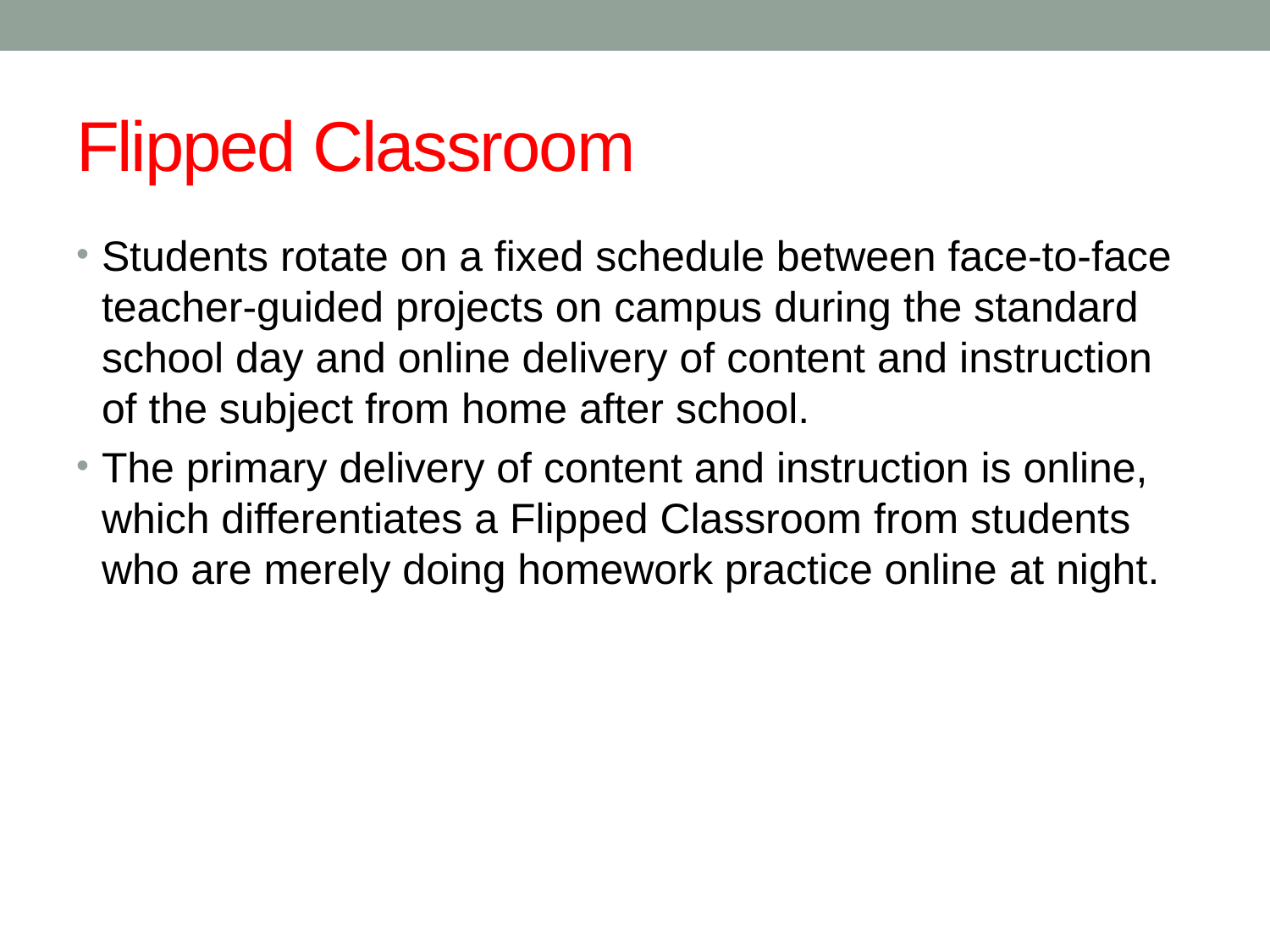

# Flipped Classroom
Students rotate on a fixed schedule between face-to-face teacher-guided projects on campus during the standard school day and online delivery of content and instruction of the subject from home after school.
The primary delivery of content and instruction is online, which differentiates a Flipped Classroom from students who are merely doing homework practice online at night.